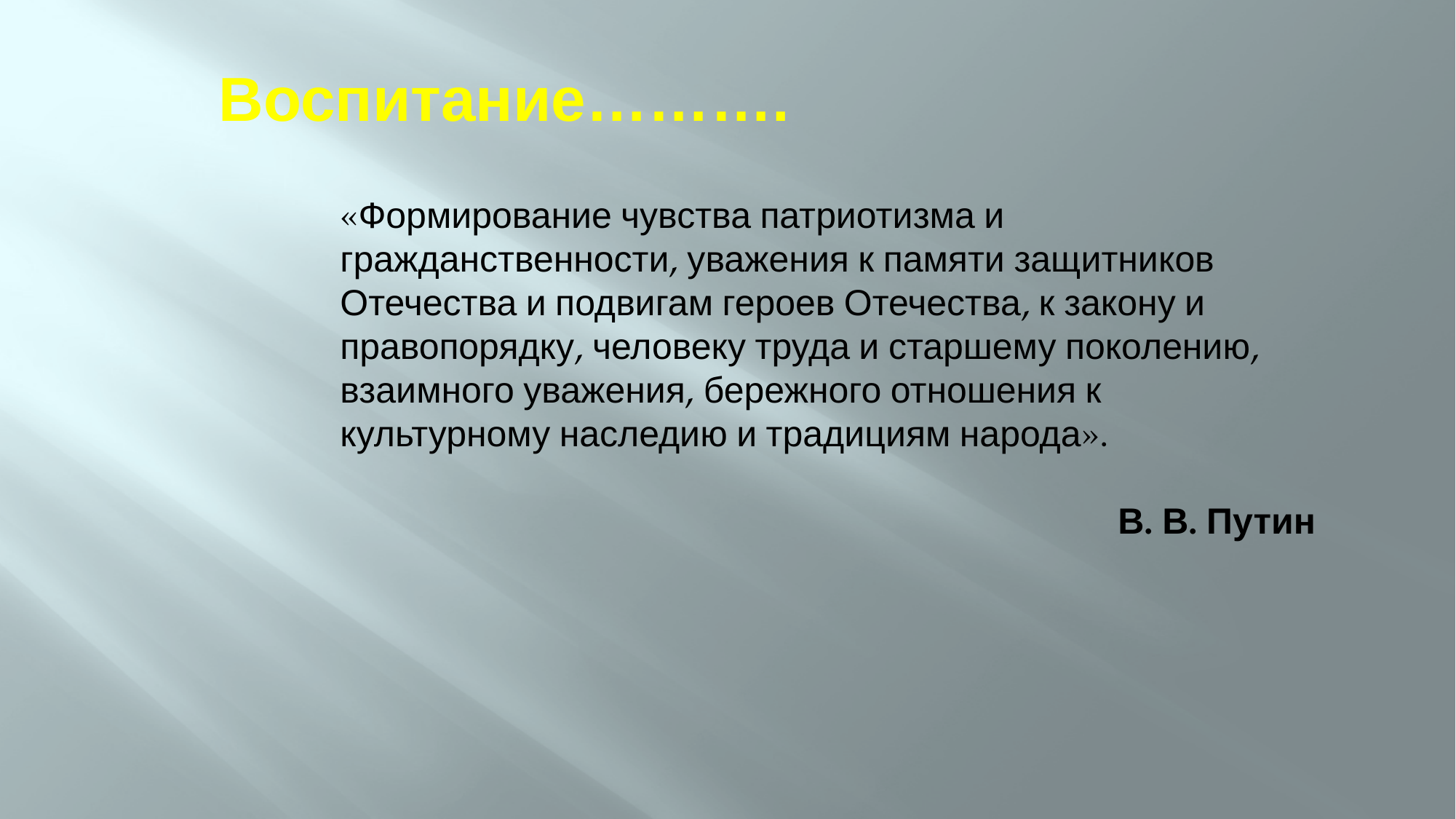

# Воспитание……….
«Формирование чувства патриотизма и гражданственности, уважения к памяти защитников Отечества и подвигам героев Отечества, к закону и правопорядку, человеку труда и старшему поколению, взаимного уважения, бережного отношения к культурному наследию и традициям народа».

В. В. Путин